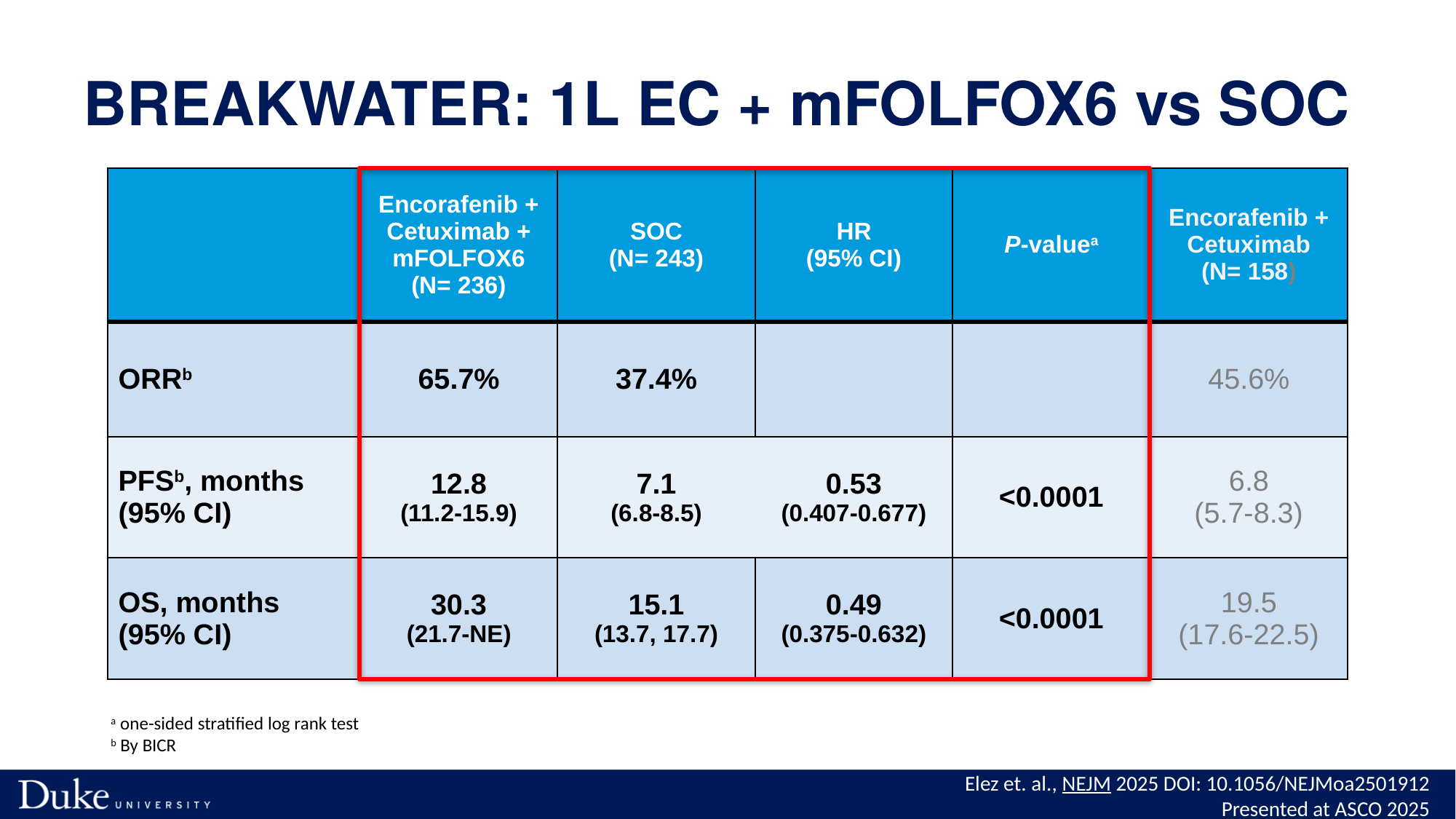

# BREAKWATER: 1L EC + mFOLFOX6 vs SOC

|  | Encorafenib + Cetuximab + mFOLFOX6 (N= 236) | SOC (N= 243) | HR (95% CI) | P-valuea | Encorafenib + Cetuximab (N= 158) |
| --- | --- | --- | --- | --- | --- |
| ORRb | 65.7% | 37.4% |  |  | 45.6% |
| PFSb, months (95% CI) | 12.8 (11.2-15.9) | 7.1 (6.8-8.5) | 0.53 (0.407-0.677) | <0.0001 | 6.8 (5.7-8.3) |
| OS, months (95% CI) | 30.3 (21.7-NE) | 15.1 (13.7, 17.7) | 0.49 (0.375-0.632) | <0.0001 | 19.5 (17.6-22.5) |
a one-sided stratified log rank test
b By BICR
Elez et. al., NEJM 2025 DOI: 10.1056/NEJMoa2501912
Presented at ASCO 2025